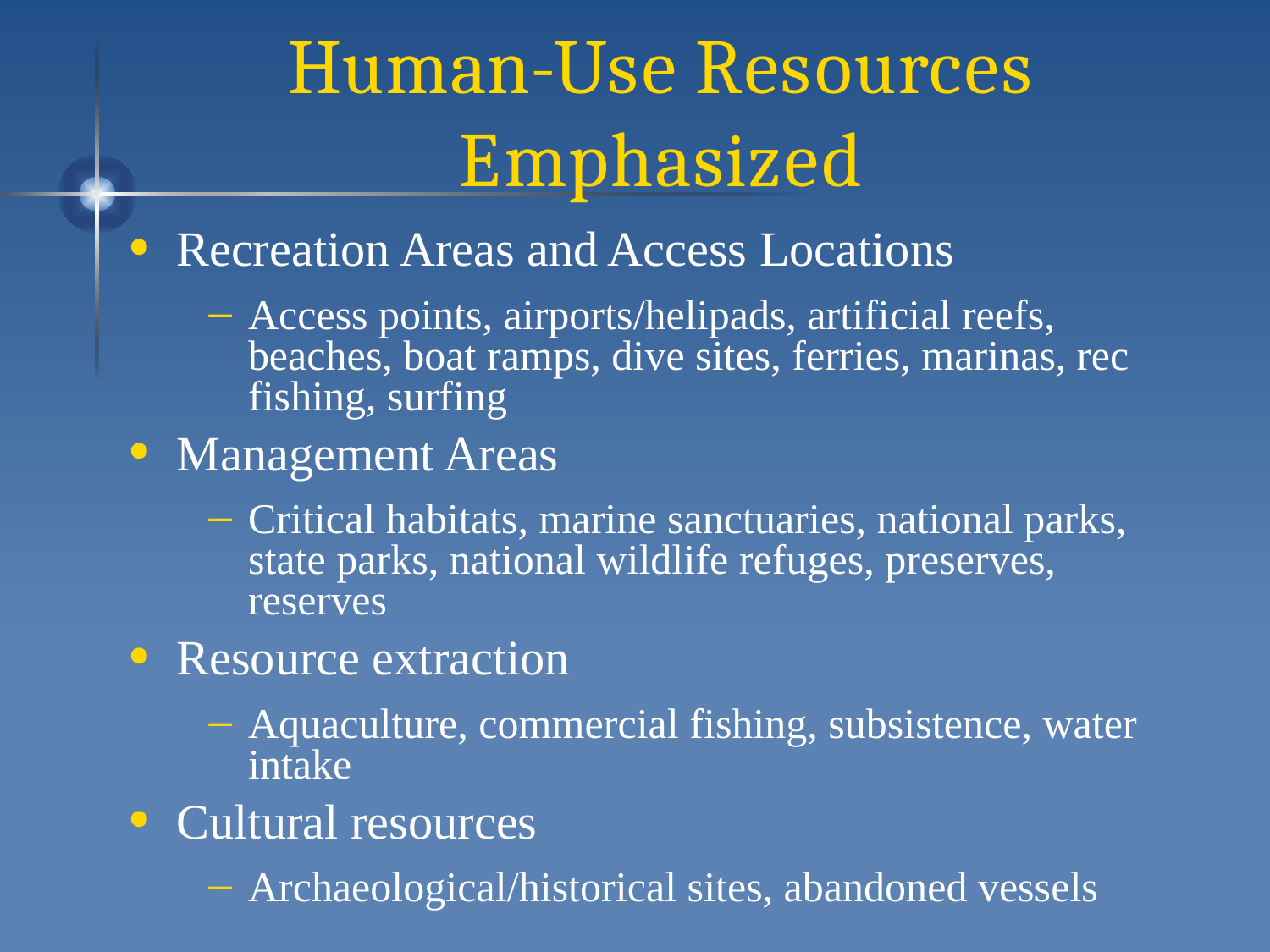

# Human-Use Resources Emphasized
Recreation Areas and Access Locations
Access points, airports/helipads, artificial reefs, beaches, boat ramps, dive sites, ferries, marinas, rec fishing, surfing
Management Areas
Critical habitats, marine sanctuaries, national parks, state parks, national wildlife refuges, preserves, reserves
Resource extraction
Aquaculture, commercial fishing, subsistence, water intake
Cultural resources
Archaeological/historical sites, abandoned vessels